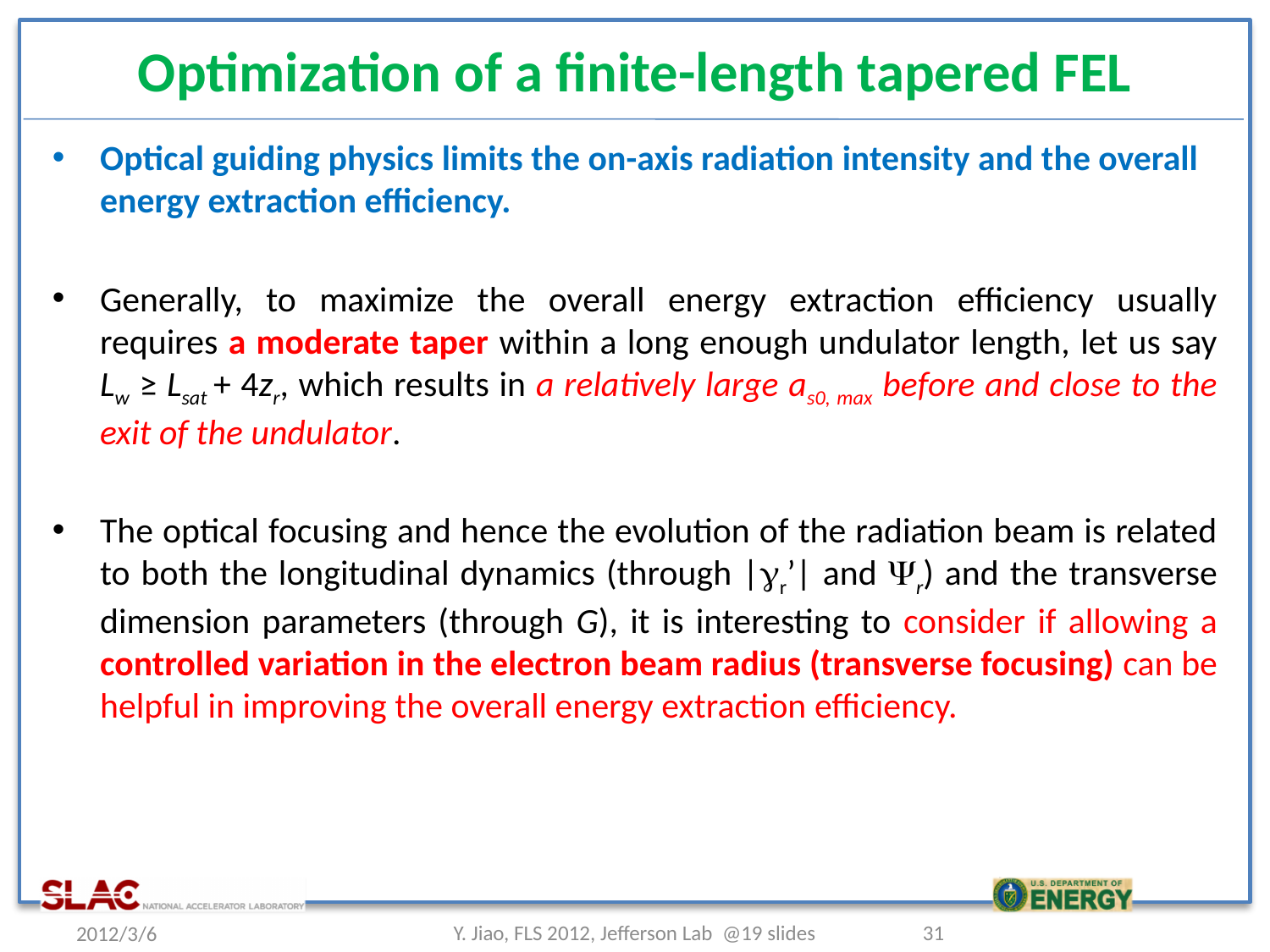

# Optimization of a finite-length tapered FEL
Optical guiding physics limits the on-axis radiation intensity and the overall energy extraction efficiency.

Generally, to maximize the overall energy extraction efficiency usually requires a moderate taper within a long enough undulator length, let us say Lw ≥ Lsat + 4zr, which results in a relatively large as0, max before and close to the exit of the undulator.

The optical focusing and hence the evolution of the radiation beam is related to both the longitudinal dynamics (through |γr’| and Ψr) and the transverse dimension parameters (through G), it is interesting to consider if allowing a controlled variation in the electron beam radius (transverse focusing) can be helpful in improving the overall energy extraction efficiency.

2012/3/6
Y. Jiao, FLS 2012, Jefferson Lab  @19 slides
31